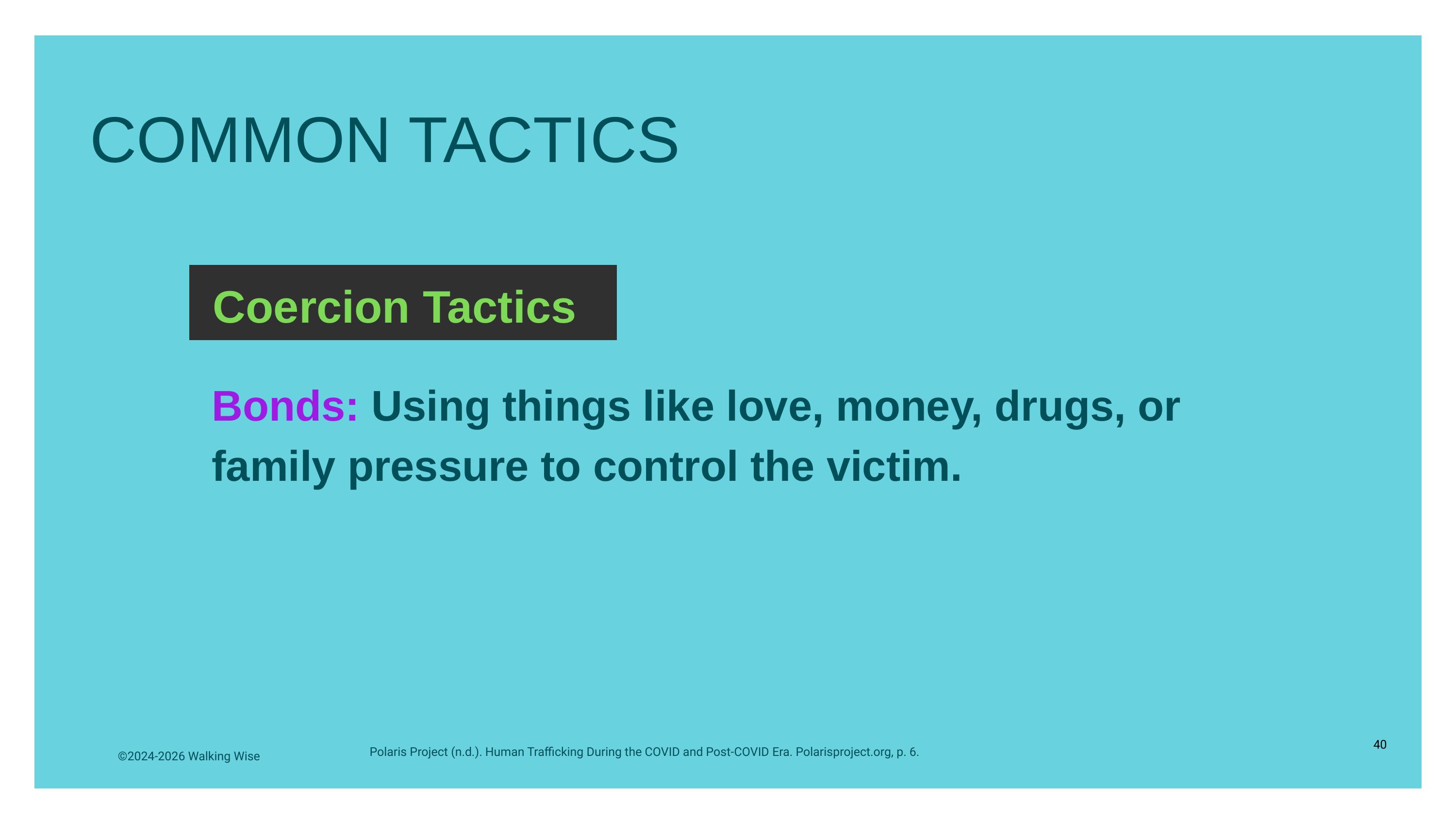

COMMON TACTICS

Coercion Tactics
Bonds: Using things like love, money, drugs, or family pressure to control the victim.
40
Polaris Project (n.d.). Human Trafficking During the COVID and Post-COVID Era. Polarisproject.org, p. 6.
©2024-2026 Walking Wise